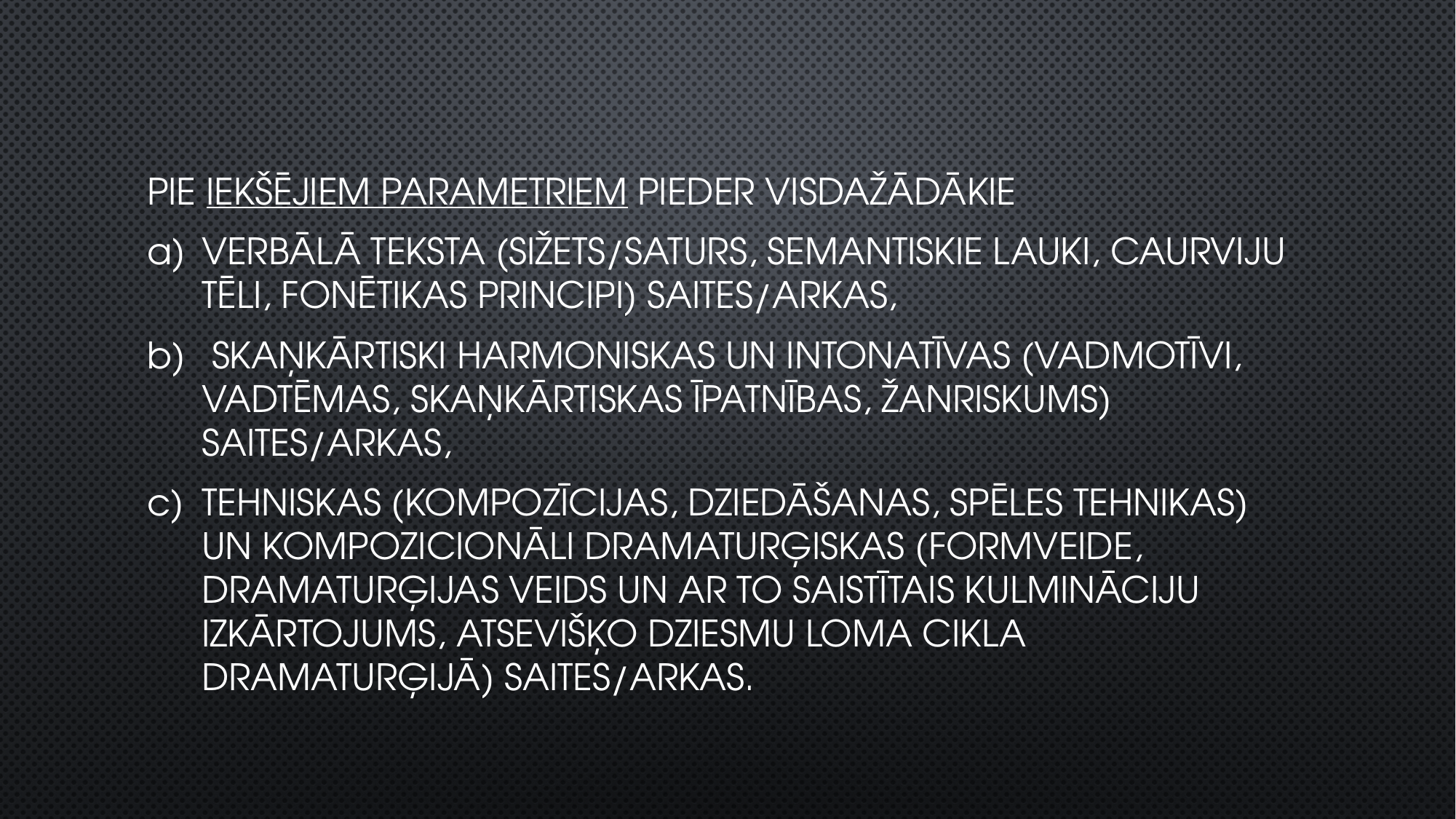

pie iekšējiem parametriem pieder visdažādākie
verbālā teksta (sižets/saturs, semantiskie lauki, caurviju tēli, fonētikas principi) saites/arkas,
 skaņkārtiski harmoniskas un intonatīvas (vadmotīvi, vadtēmas, skaņkārtiskas īpatnības, žanriskums) saites/arkas,
tehniskas (kompozīcijas, dziedāšanas, spēles tehnikas) un kompozicionāli dramaturģiskas (formveide, dramaturģijas veids un ar to saistītais kulmināciju izkārtojums, atsevišķo dziesmu loma cikla dramaturģijā) saites/arkas.